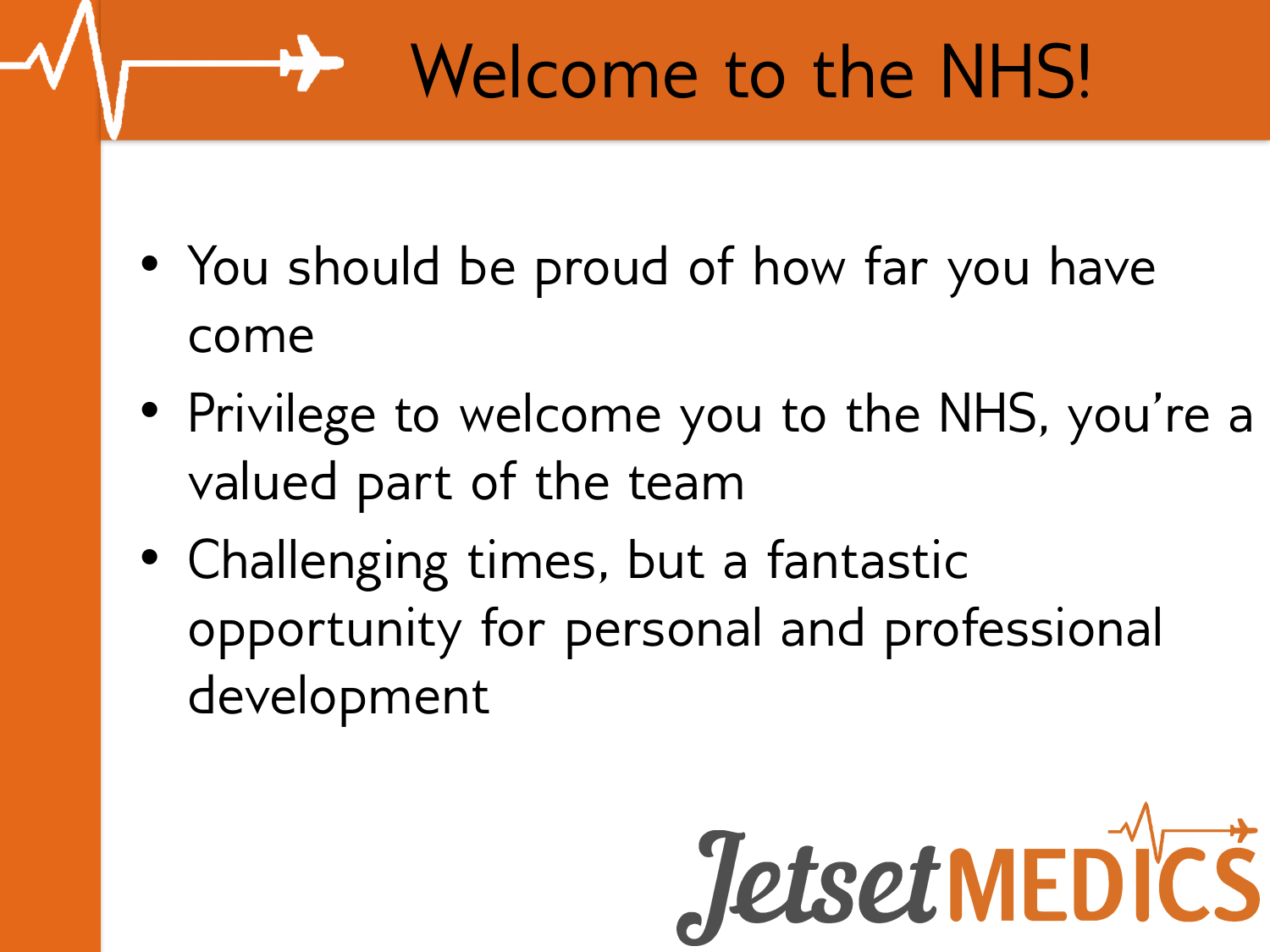

# Welcome to the NHS!
You should be proud of how far you have come
Privilege to welcome you to the NHS, you’re a valued part of the team
Challenging times, but a fantastic opportunity for personal and professional development